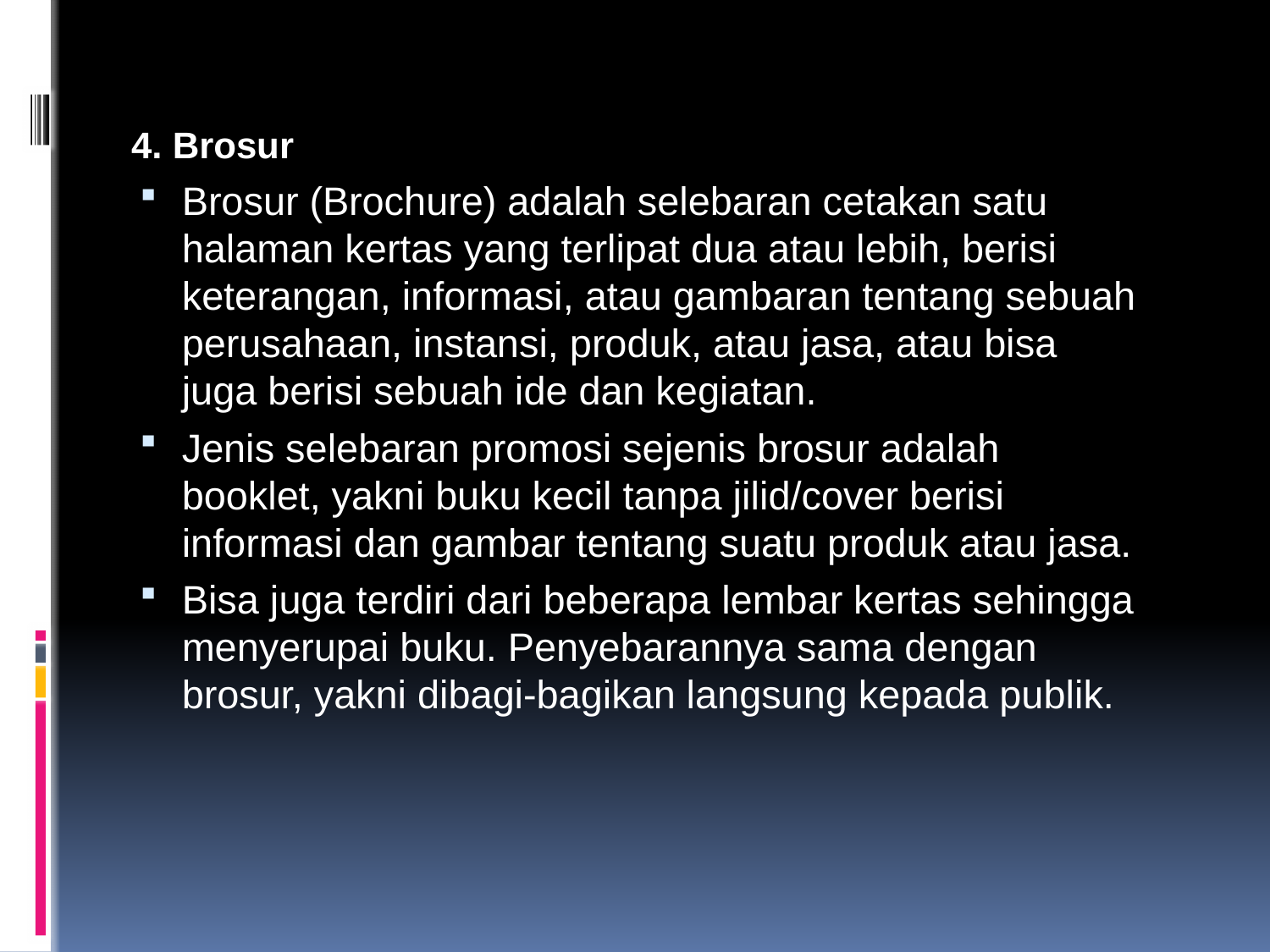

4. Brosur
Brosur (Brochure) adalah selebaran cetakan satu halaman kertas yang terlipat dua atau lebih, berisi keterangan, informasi, atau gambaran tentang sebuah perusahaan, instansi, produk, atau jasa, atau bisa juga berisi sebuah ide dan kegiatan.
Jenis selebaran promosi sejenis brosur adalah booklet, yakni buku kecil tanpa jilid/cover berisi informasi dan gambar tentang suatu produk atau jasa.
Bisa juga terdiri dari beberapa lembar kertas sehingga menyerupai buku. Penyebarannya sama dengan brosur, yakni dibagi-bagikan langsung kepada publik.